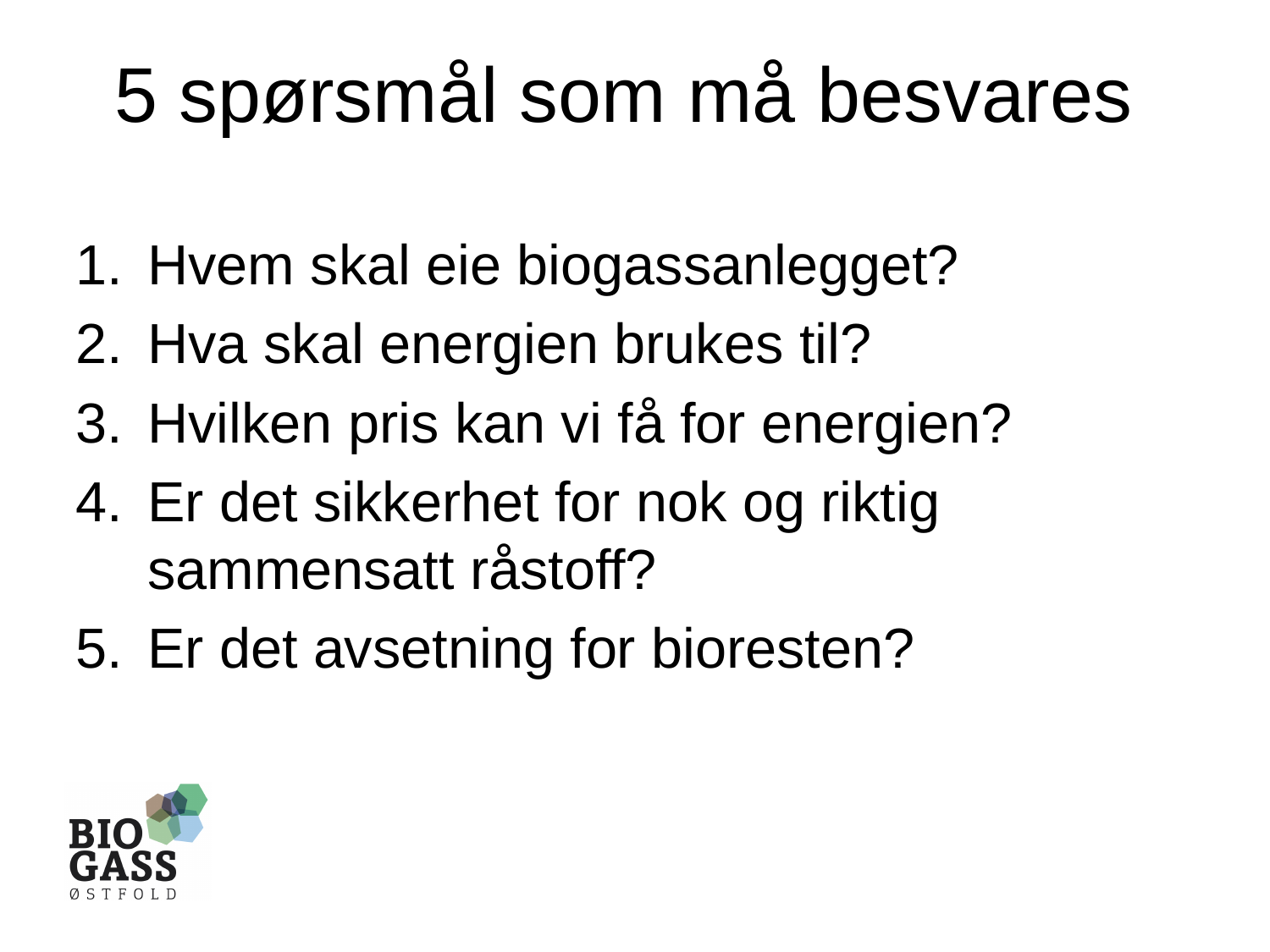

# 5 spørsmål som må besvares
Hvem skal eie biogassanlegget?
Hva skal energien brukes til?
Hvilken pris kan vi få for energien?
Er det sikkerhet for nok og riktig sammensatt råstoff?
Er det avsetning for bioresten?